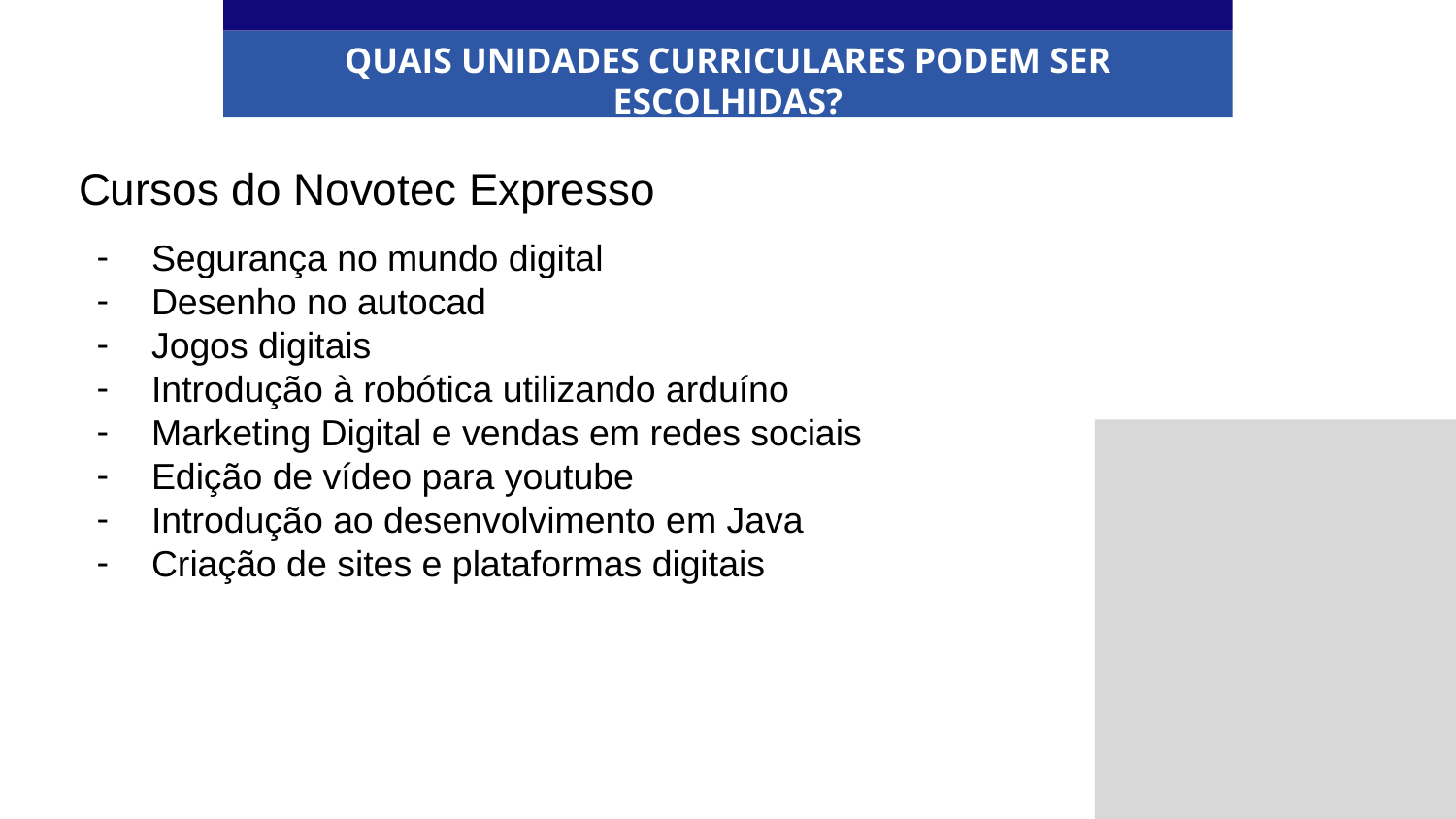

QUAIS UNIDADES CURRICULARES PODEM SER ESCOLHIDAS?
Cursos do Novotec Expresso
Segurança no mundo digital
Desenho no autocad
Jogos digitais
Introdução à robótica utilizando arduíno
Marketing Digital e vendas em redes sociais
Edição de vídeo para youtube
Introdução ao desenvolvimento em Java
Criação de sites e plataformas digitais